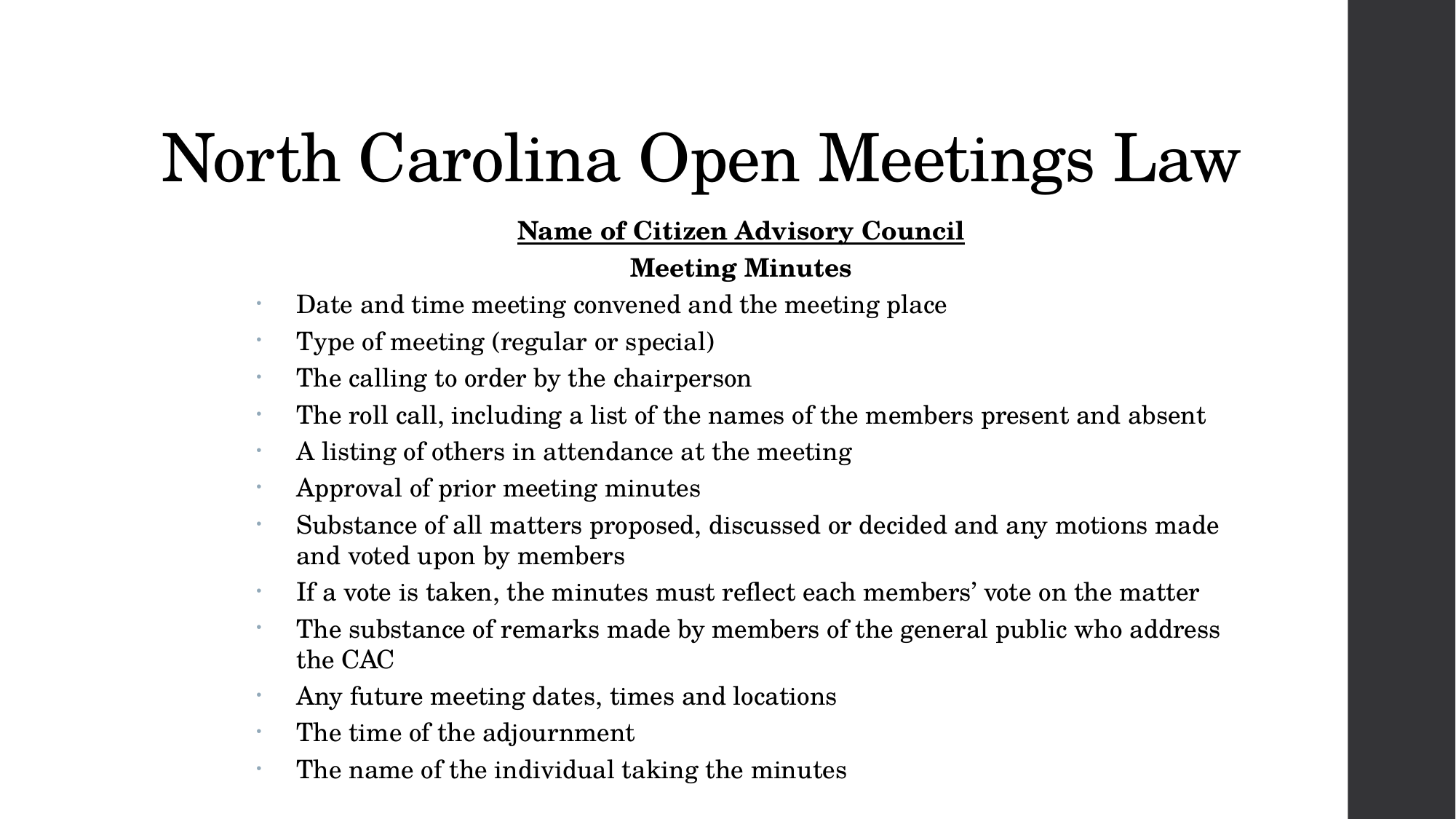

# North Carolina Open Meetings Law
Name of Citizen Advisory Council
Meeting Minutes
Date and time meeting convened and the meeting place
Type of meeting (regular or special)
The calling to order by the chairperson
The roll call, including a list of the names of the members present and absent
A listing of others in attendance at the meeting
Approval of prior meeting minutes
Substance of all matters proposed, discussed or decided and any motions made and voted upon by members
If a vote is taken, the minutes must reflect each members’ vote on the matter
The substance of remarks made by members of the general public who address the CAC
Any future meeting dates, times and locations
The time of the adjournment
The name of the individual taking the minutes